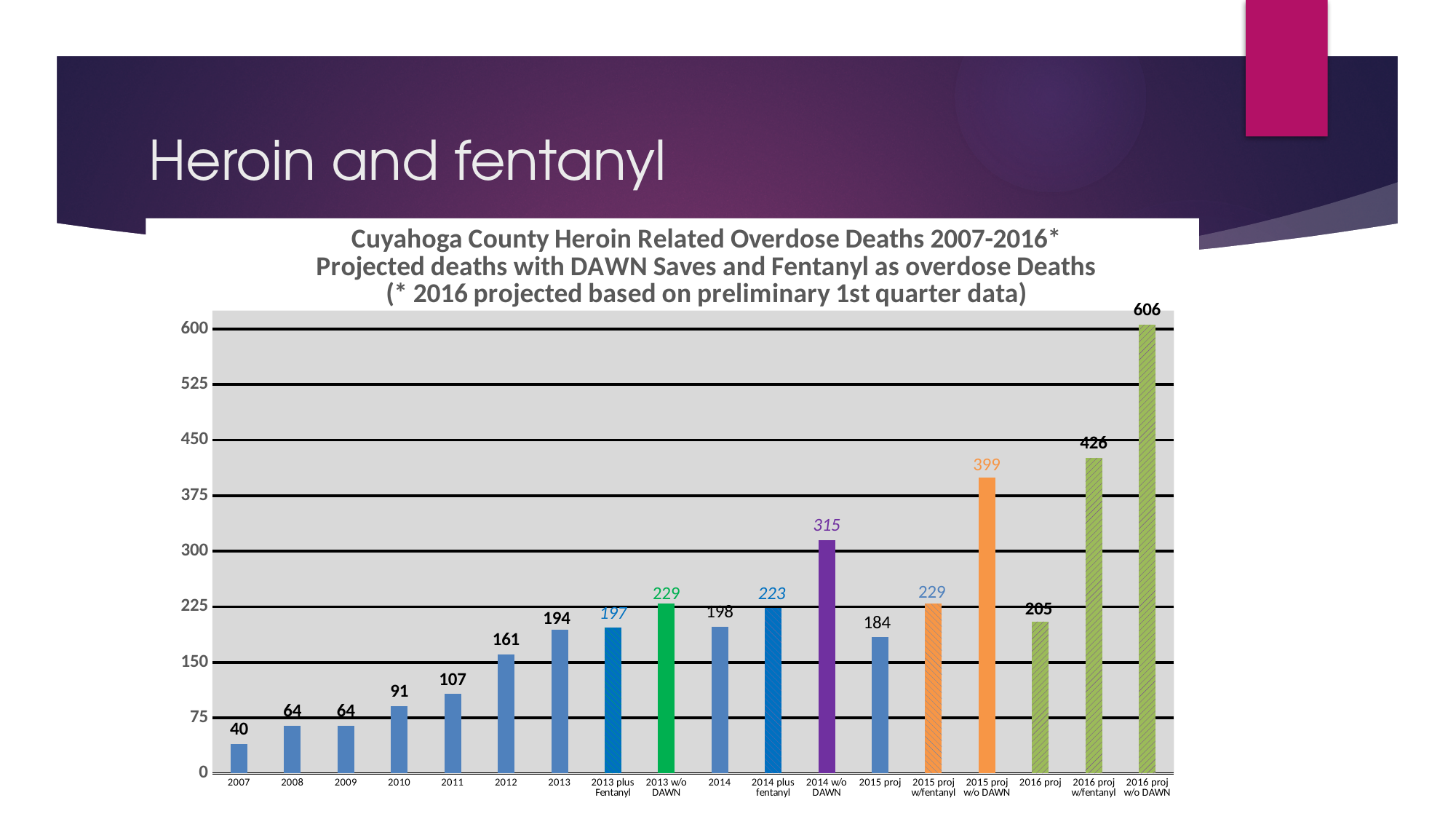

# Heroin and fentanyl

### Chart: Cuyahoga County Heroin Related Overdose Deaths 2007-2016*
Projected deaths with DAWN Saves and Fentanyl as overdose Deaths
(* 2016 projected based on preliminary 1st quarter data)

| Category |  |
|---|---|
| 2007 | 40.0 |
| 2008 | 64.0 |
| 2009 | 64.0 |
| 2010 | 91.0 |
| 2011 | 107.0 |
| 2012 | 161.0 |
| 2013 | 194.0 |
| 2013 plus Fentanyl | 197.0 |
| 2013 w/o DAWN | 229.0 |
| 2014 | 198.0 |
| 2014 plus fentanyl | 223.0 |
| 2014 w/o DAWN | 315.0 |
| 2015 proj | 184.0 |
| 2015 proj w/fentanyl | 229.0 |
| 2015 proj w/o DAWN | 399.0 |
| 2016 proj | 205.0 |
| 2016 proj w/fentanyl | 426.0 |
| 2016 proj w/o DAWN | 606.0 |